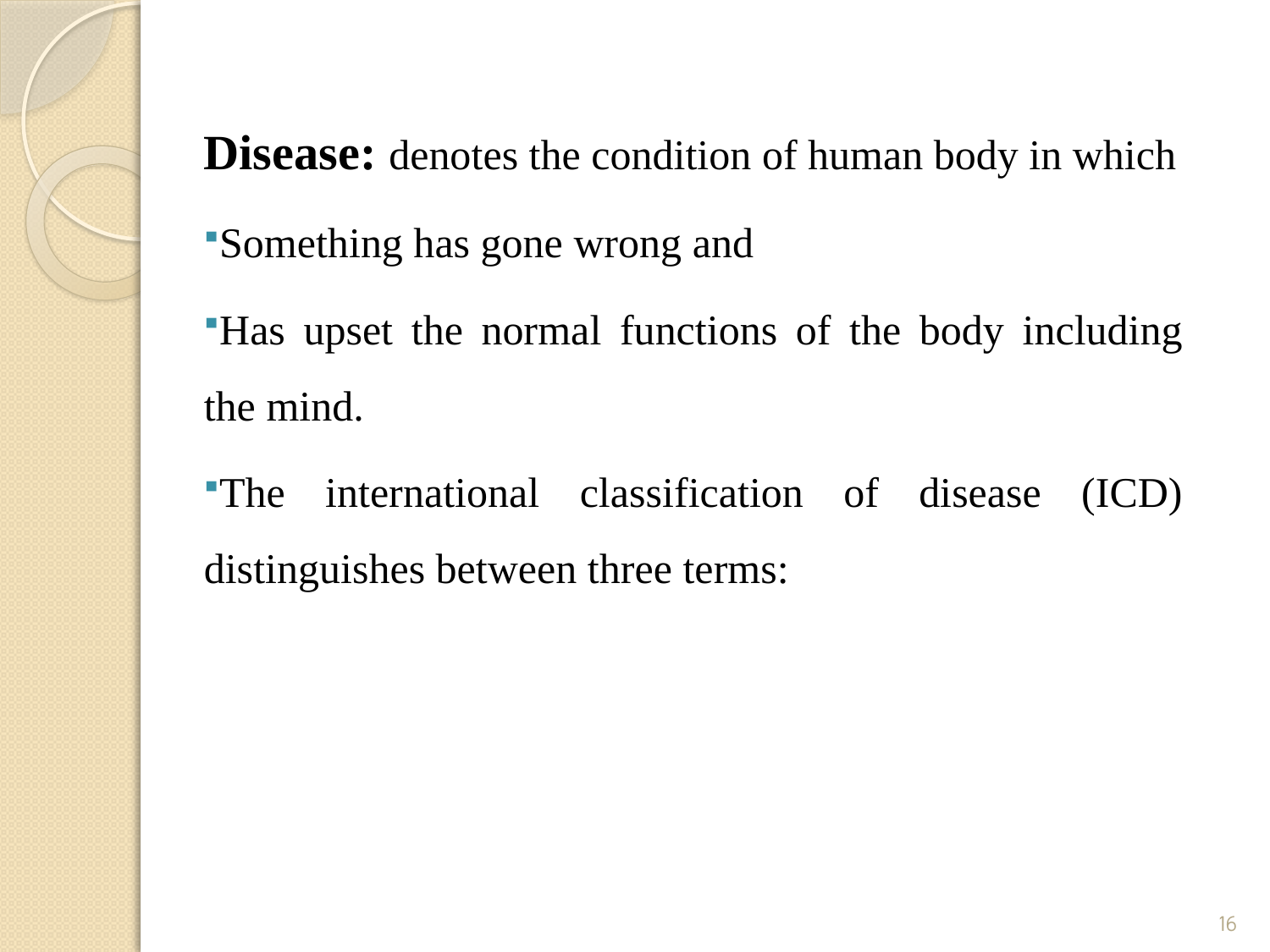

Disease: denotes the condition of human body in which
Something has gone wrong and
Has upset the normal functions of the body including the mind.
The international classification of disease (ICD) distinguishes between three terms:

16